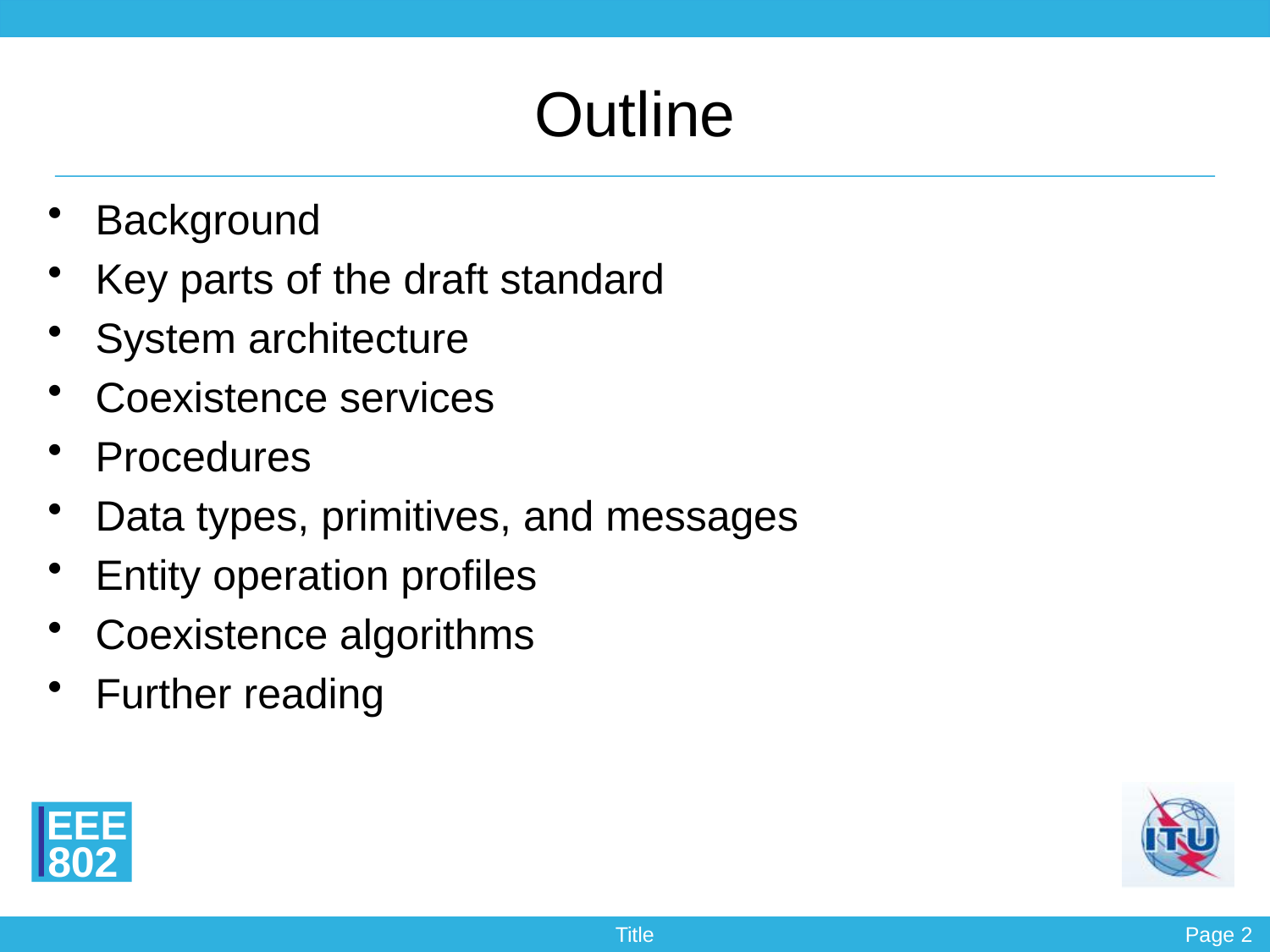

# Outline
Background
Key parts of the draft standard
System architecture
Coexistence services
Procedures
Data types, primitives, and messages
Entity operation profiles
Coexistence algorithms
Further reading